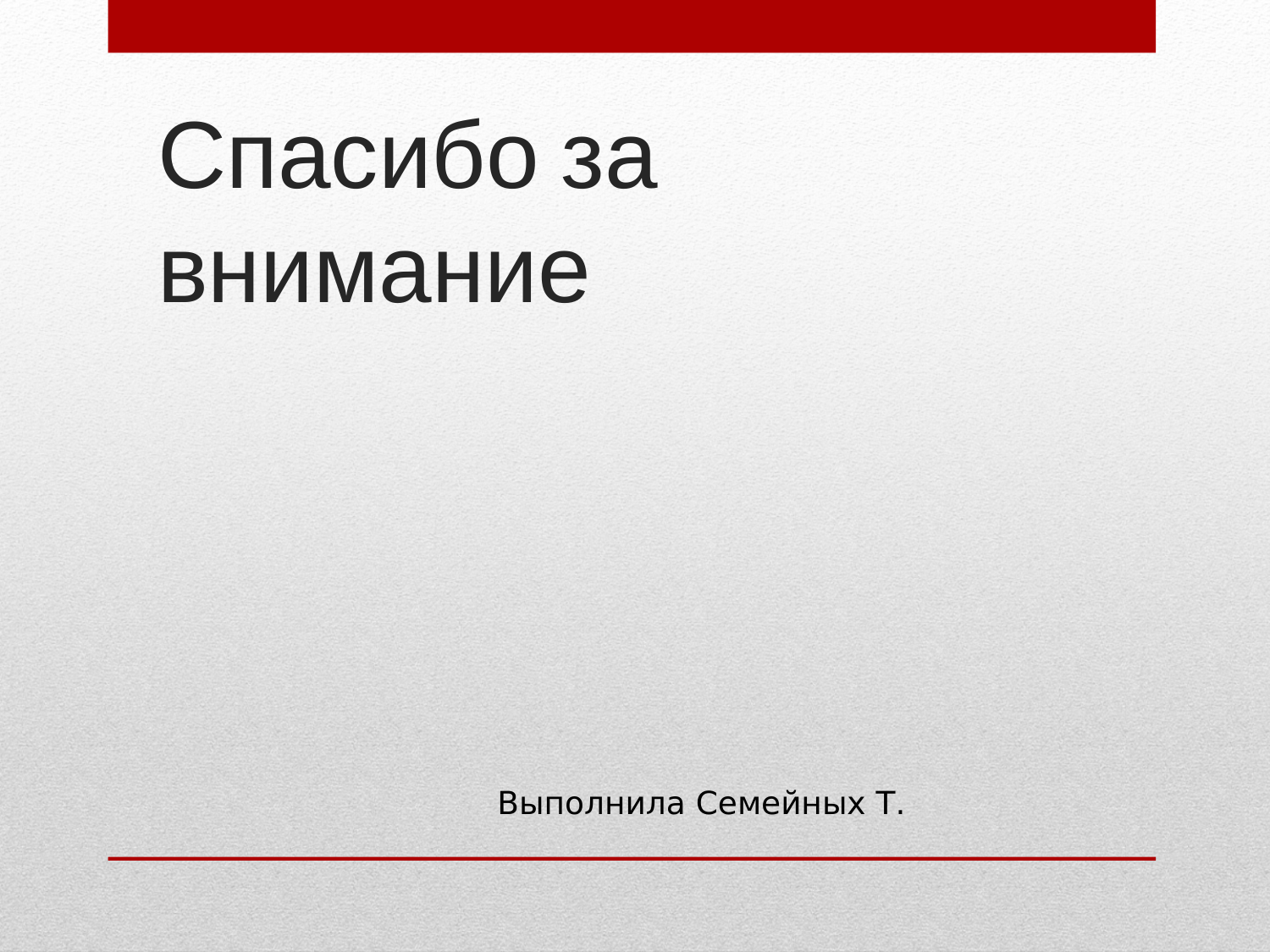

# Спасибо за внимание
Выполнила Семейных Т.